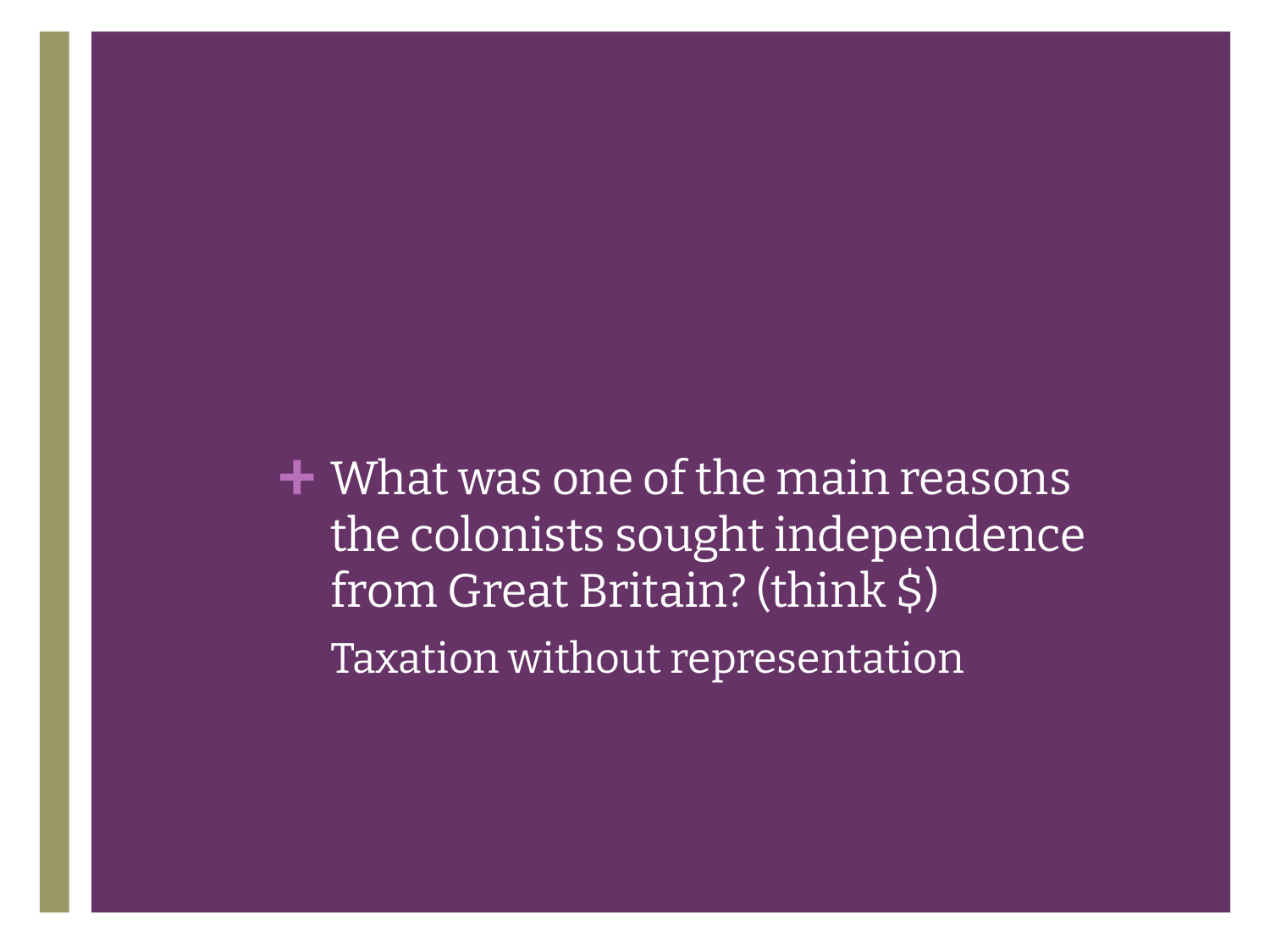

# What was one of the main reasons the colonists sought independence from Great Britain? (think $)
Taxation without representation